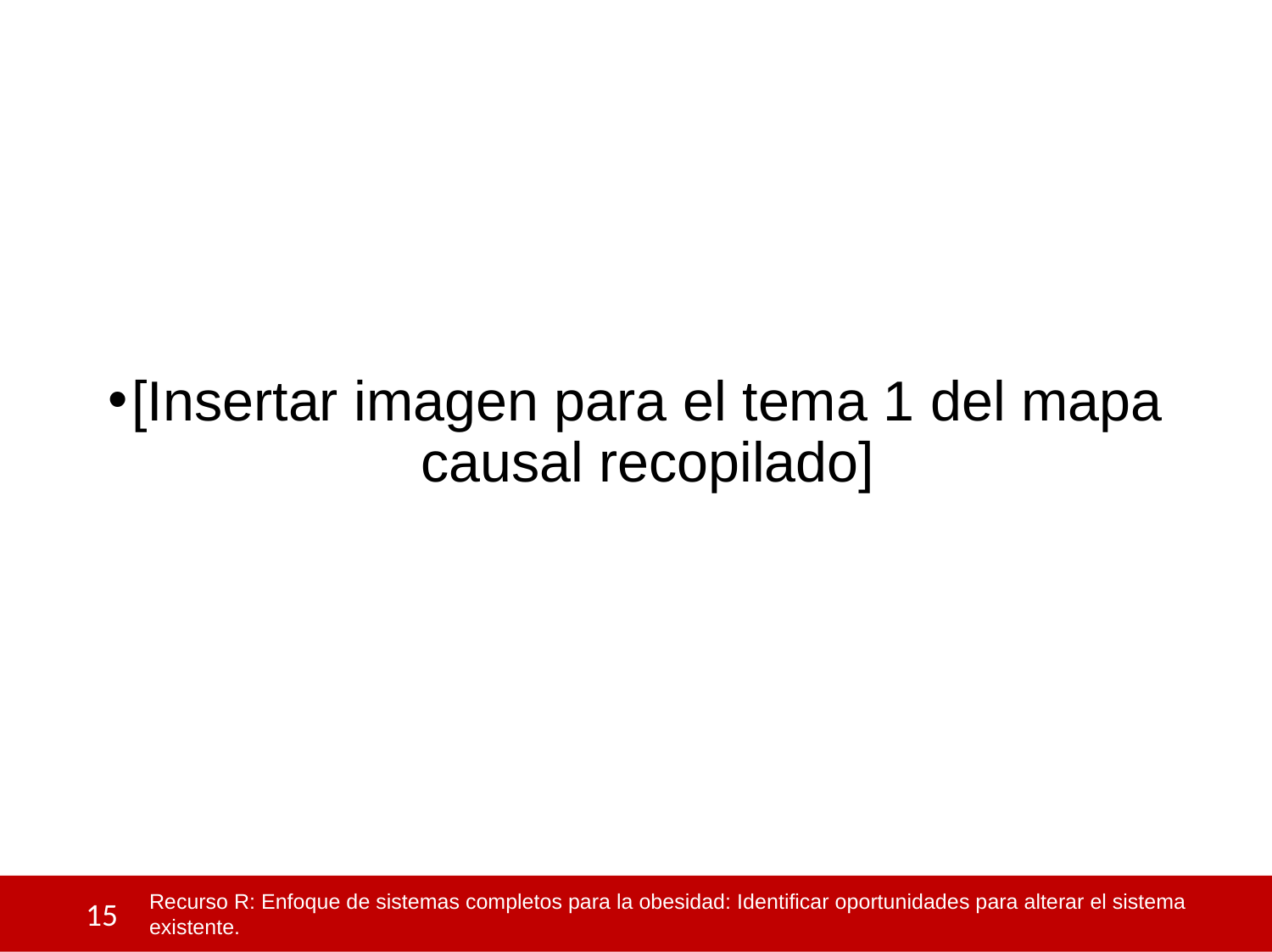

[Insertar imagen para el tema 1 del mapa causal recopilado]
  15
Recurso R: Enfoque de sistemas completos para la obesidad: Identificar oportunidades para alterar el sistema existente.